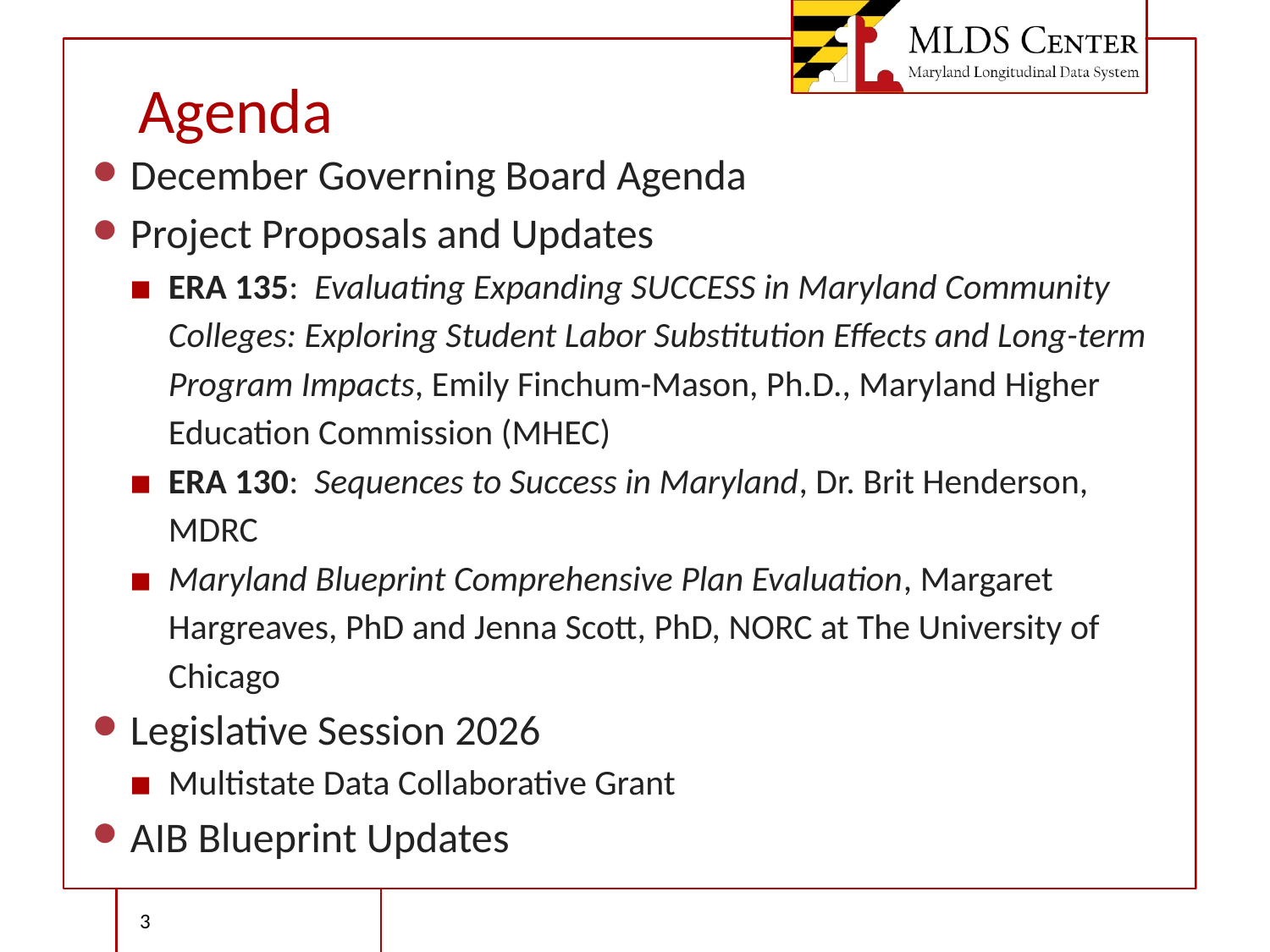

# Agenda
December Governing Board Agenda
Project Proposals and Updates
ERA 135:  Evaluating Expanding SUCCESS in Maryland Community Colleges: Exploring Student Labor Substitution Effects and Long-term Program Impacts, Emily Finchum-Mason, Ph.D., Maryland Higher Education Commission (MHEC)
ERA 130:  Sequences to Success in Maryland, Dr. Brit Henderson, MDRC
Maryland Blueprint Comprehensive Plan Evaluation, Margaret Hargreaves, PhD and Jenna Scott, PhD, NORC at The University of Chicago
Legislative Session 2026
Multistate Data Collaborative Grant
AIB Blueprint Updates

3